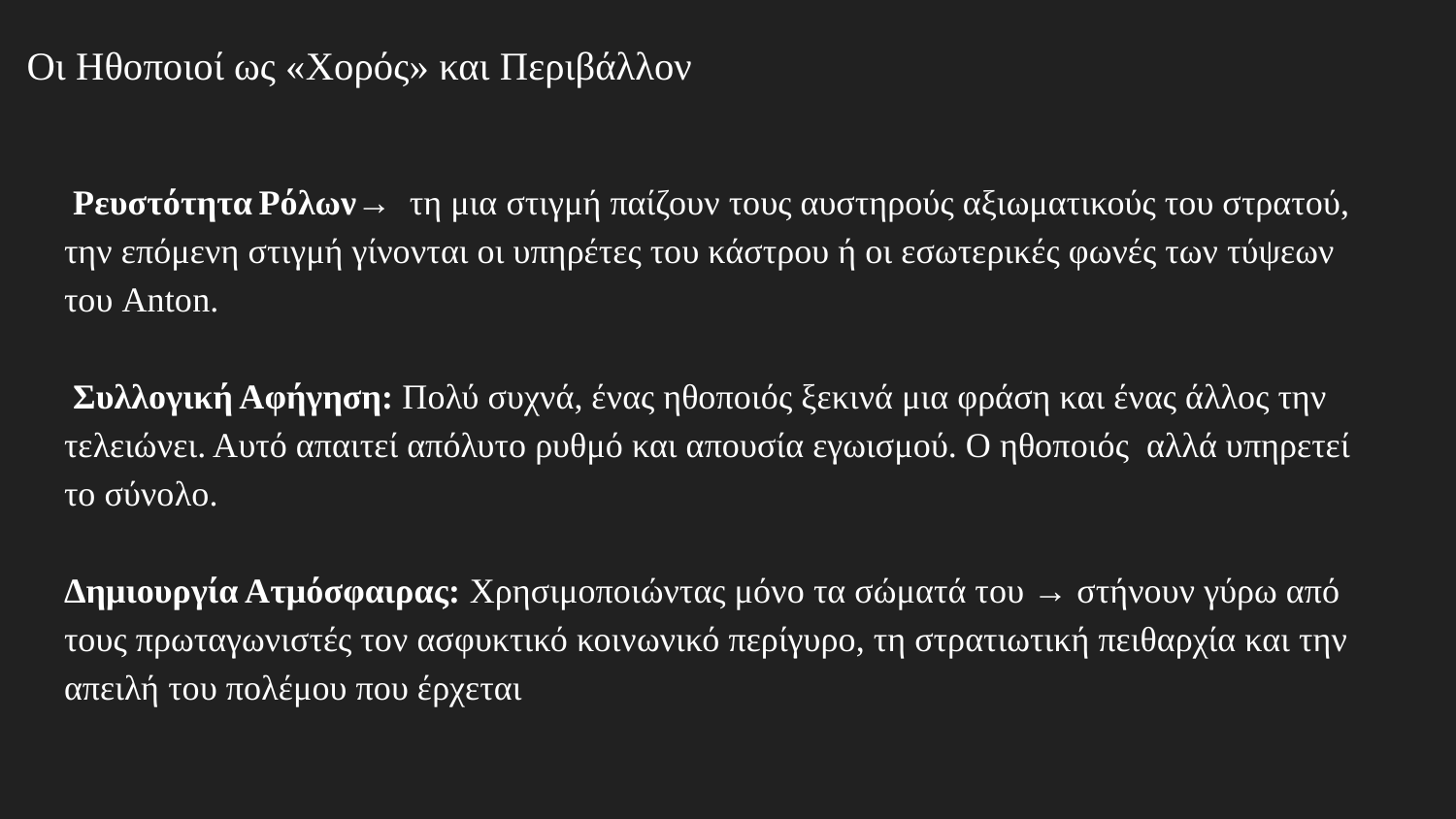

# Οι Ηθοποιοί ως «Χορός» και Περιβάλλον

 Ρευστότητα Ρόλων→  τη μια στιγμή παίζουν τους αυστηρούς αξιωματικούς του στρατού, την επόμενη στιγμή γίνονται οι υπηρέτες του κάστρου ή οι εσωτερικές φωνές των τύψεων του Anton.

 Συλλογική Αφήγηση: Πολύ συχνά, ένας ηθοποιός ξεκινά μια φράση και ένας άλλος την τελειώνει. Αυτό απαιτεί απόλυτο ρυθμό και απουσία εγωισμού. Ο ηθοποιός  αλλά υπηρετεί το σύνολο.

Δημιουργία Ατμόσφαιρας: Χρησιμοποιώντας μόνο τα σώματά του → στήνουν γύρω από τους πρωταγωνιστές τον ασφυκτικό κοινωνικό περίγυρο, τη στρατιωτική πειθαρχία και την απειλή του πολέμου που έρχεται